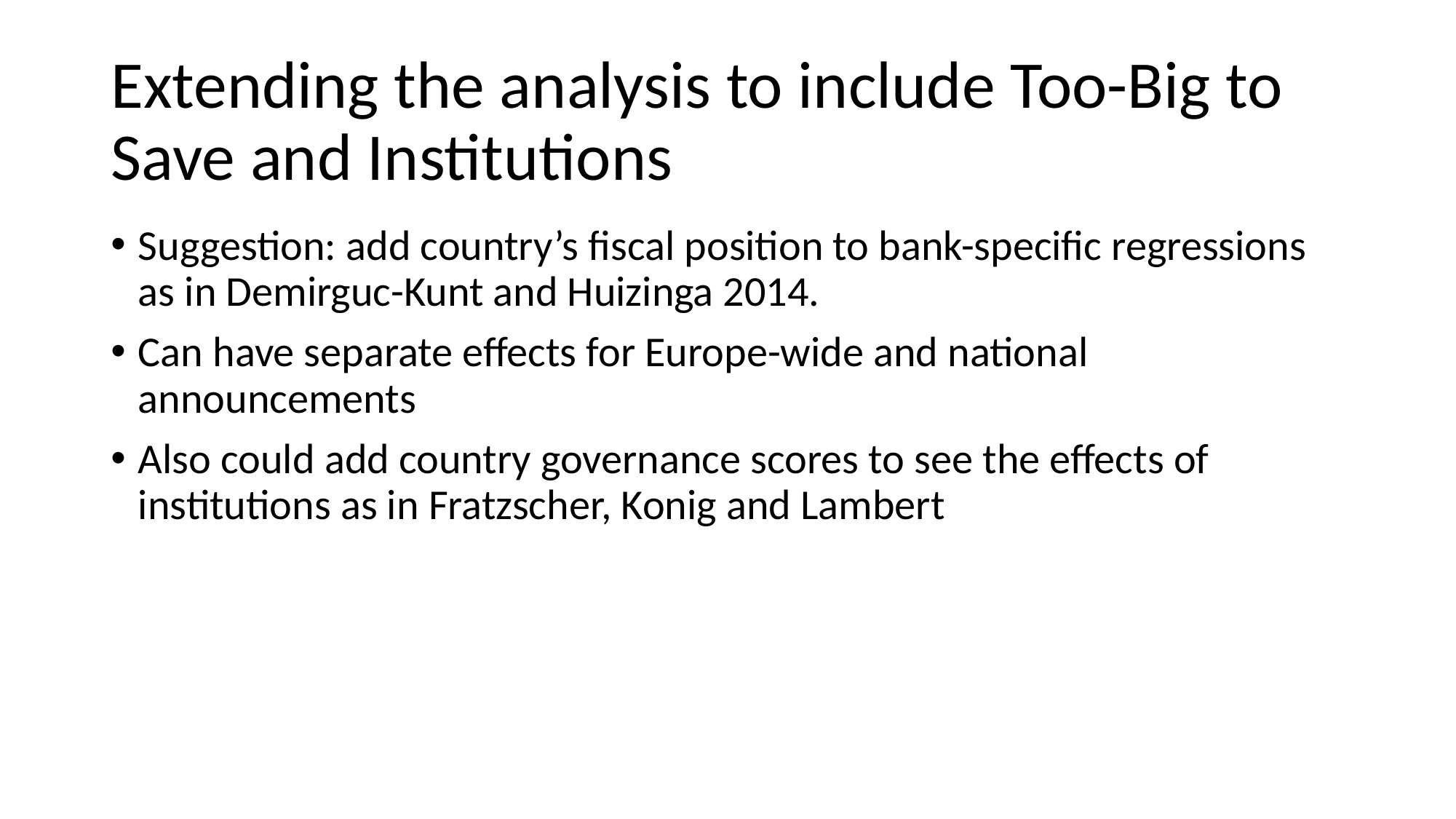

# Extending the analysis to include Too-Big to Save and Institutions
Suggestion: add country’s fiscal position to bank-specific regressions as in Demirguc-Kunt and Huizinga 2014.
Can have separate effects for Europe-wide and national announcements
Also could add country governance scores to see the effects of institutions as in Fratzscher, Konig and Lambert